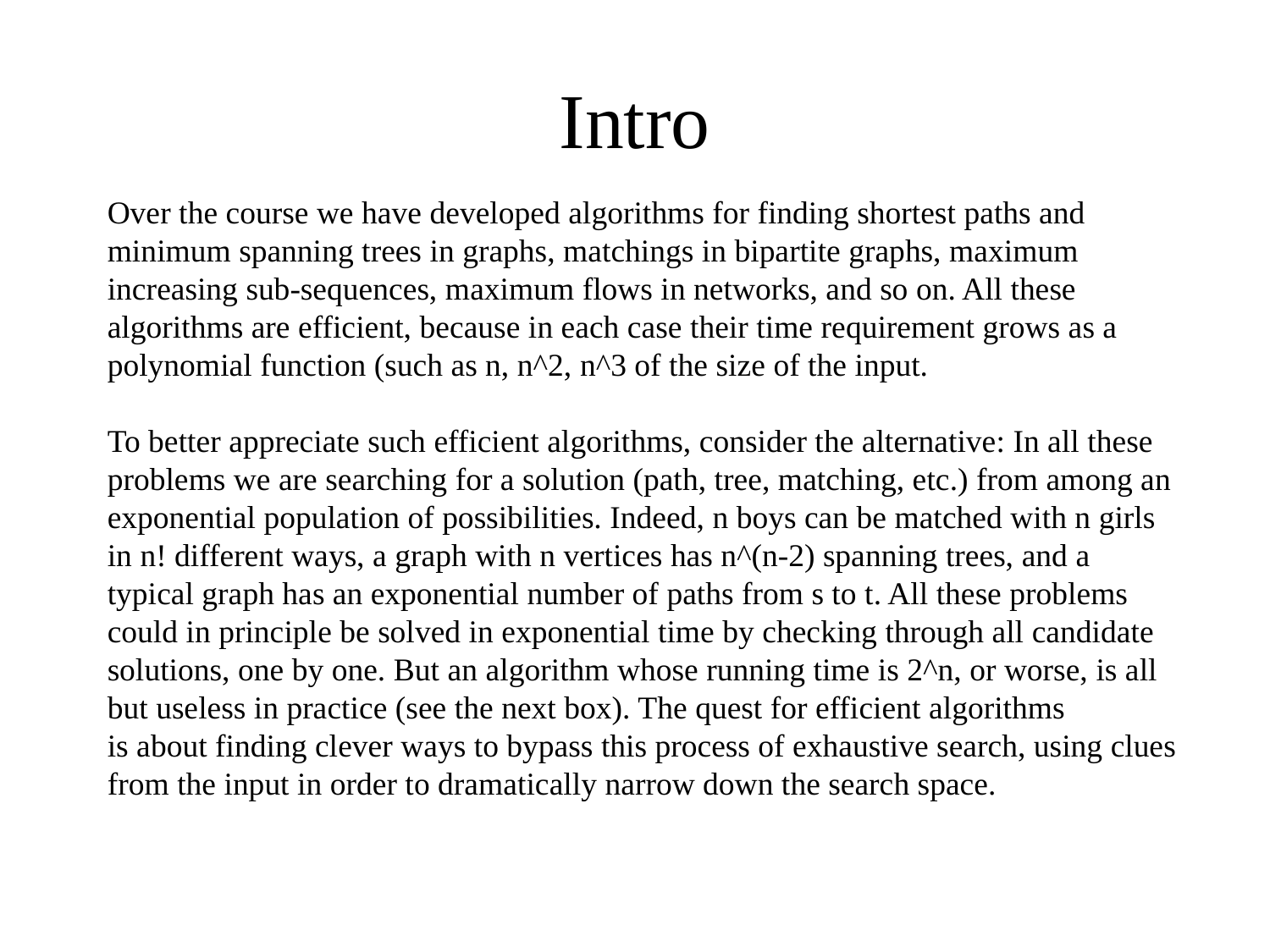

# Intro
Over the course we have developed algorithms for finding shortest paths and
minimum spanning trees in graphs, matchings in bipartite graphs, maximum increasing sub-sequences, maximum flows in networks, and so on. All these algorithms are efficient, because in each case their time requirement grows as a polynomial function (such as n, n^2, n^3 of the size of the input.

To better appreciate such efficient algorithms, consider the alternative: In all these problems we are searching for a solution (path, tree, matching, etc.) from among an exponential population of possibilities. Indeed, n boys can be matched with n girls in n! different ways, a graph with n vertices has n^(n-2) spanning trees, and a typical graph has an exponential number of paths from s to t. All these problems could in principle be solved in exponential time by checking through all candidate solutions, one by one. But an algorithm whose running time is 2^n, or worse, is all but useless in practice (see the next box). The quest for efficient algorithms
is about finding clever ways to bypass this process of exhaustive search, using clues from the input in order to dramatically narrow down the search space.